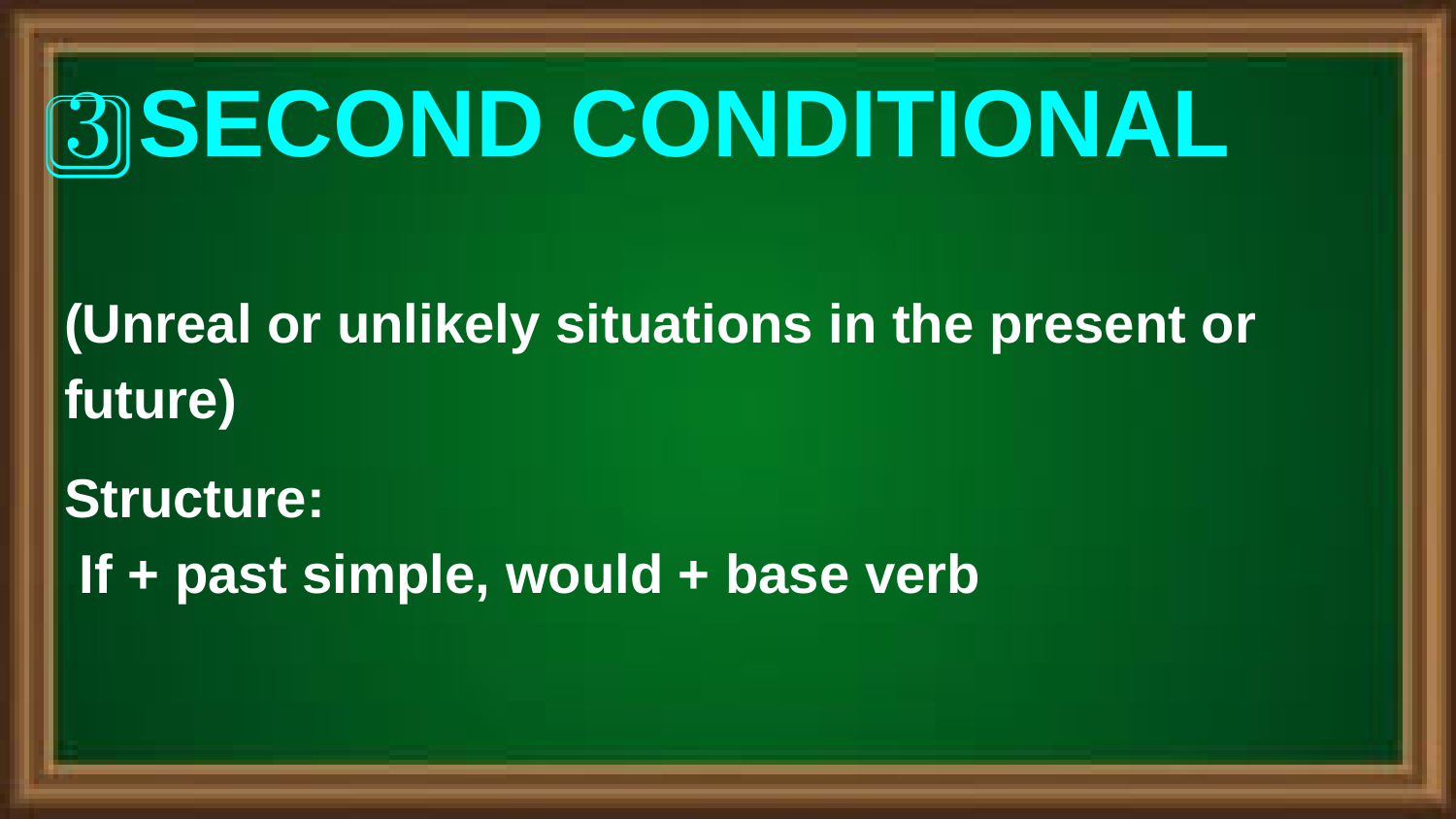

# 3️⃣ SECOND CONDITIONAL
(Unreal or unlikely situations in the present or future)
Structure:
 If + past simple, would + base verb